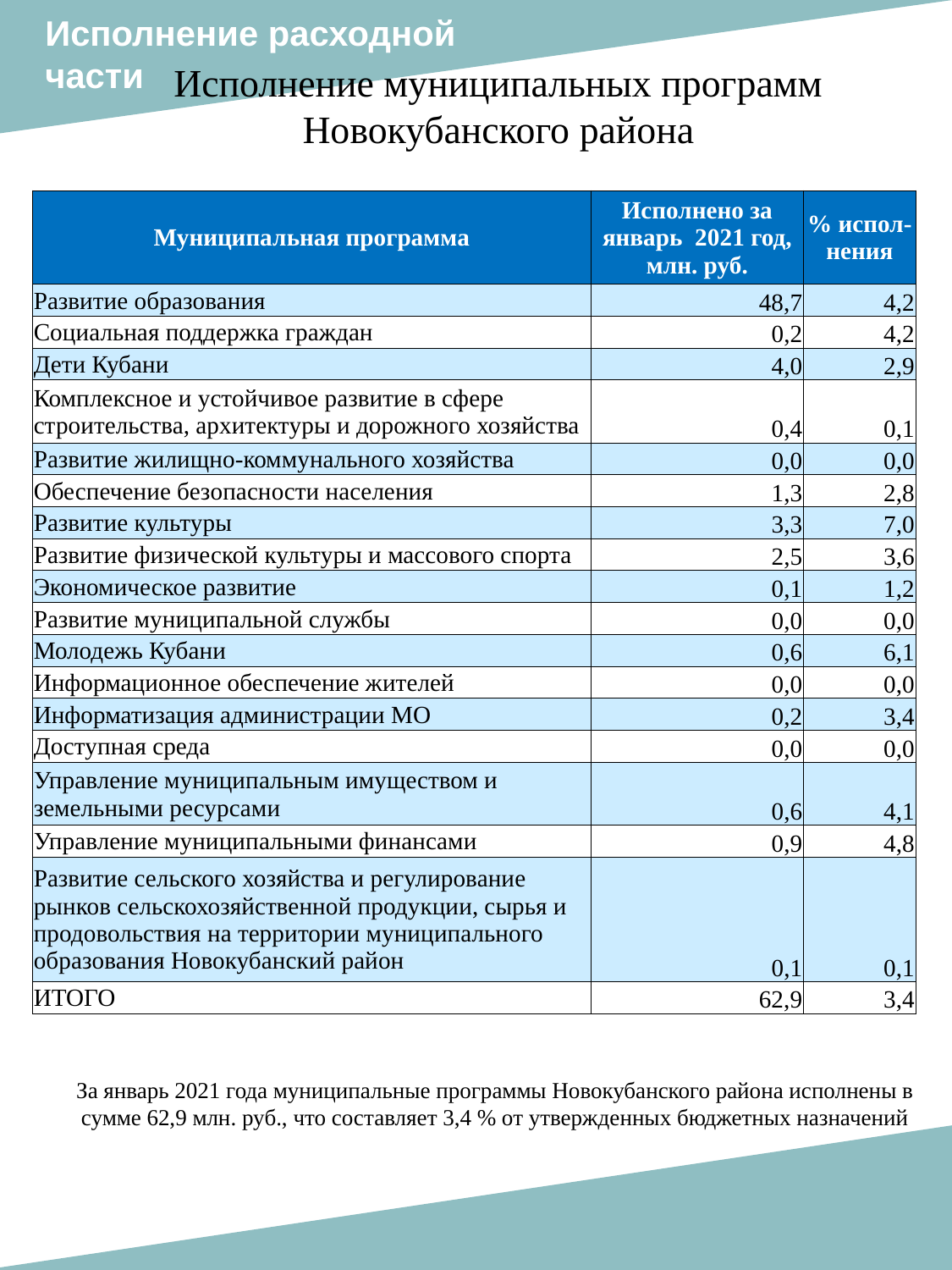

Исполнение расходной
части
Исполнение муниципальных программ Новокубанского района
| Муниципальная программа | Исполнено за январь 2021 год, млн. руб. | % испол-нения |
| --- | --- | --- |
| Развитие образования | 48,7 | 4,2 |
| Социальная поддержка граждан | 0,2 | 4,2 |
| Дети Кубани | 4,0 | 2,9 |
| Комплексное и устойчивое развитие в сфере строительства, архитектуры и дорожного хозяйства | 0,4 | 0,1 |
| Развитие жилищно-коммунального хозяйства | 0,0 | 0,0 |
| Обеспечение безопасности населения | 1,3 | 2,8 |
| Развитие культуры | 3,3 | 7,0 |
| Развитие физической культуры и массового спорта | 2,5 | 3,6 |
| Экономическое развитие | 0,1 | 1,2 |
| Развитие муниципальной службы | 0,0 | 0,0 |
| Молодежь Кубани | 0,6 | 6,1 |
| Информационное обеспечение жителей | 0,0 | 0,0 |
| Информатизация администрации МО | 0,2 | 3,4 |
| Доступная среда | 0,0 | 0,0 |
| Управление муниципальным имуществом и земельными ресурсами | 0,6 | 4,1 |
| Управление муниципальными финансами | 0,9 | 4,8 |
| Развитие сельского хозяйства и регулирование рынков сельскохозяйственной продукции, сырья и продовольствия на территории муниципального образования Новокубанский район | 0,1 | 0,1 |
| ИТОГО | 62,9 | 3,4 |
За январь 2021 года муниципальные программы Новокубанского района исполнены в сумме 62,9 млн. руб., что составляет 3,4 % от утвержденных бюджетных назначений